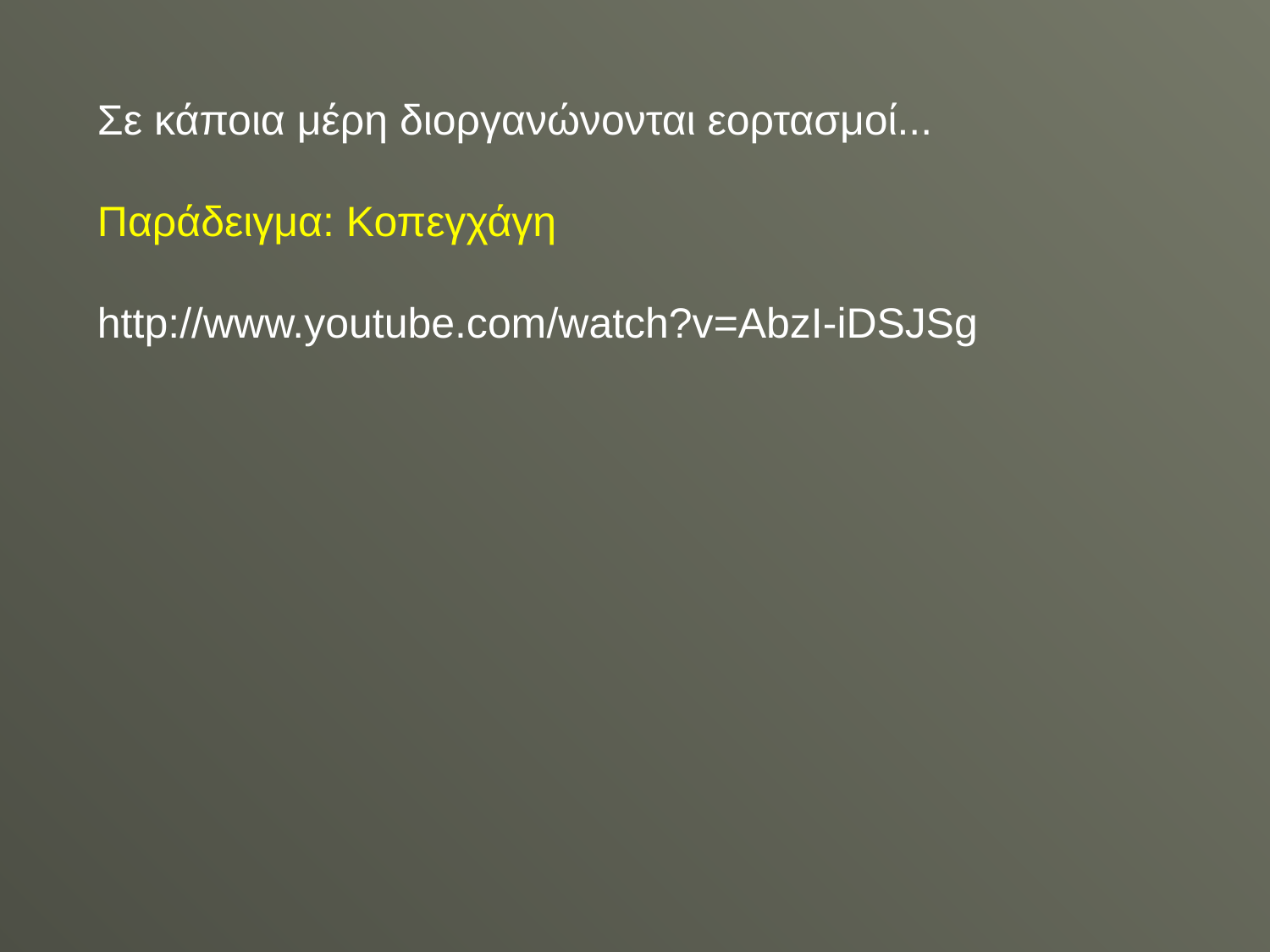

Σε κάποια μέρη διοργανώνονται εορτασμοί...

Παράδειγμα: Κοπεγχάγη

http://www.youtube.com/watch?v=AbzI-iDSJSg